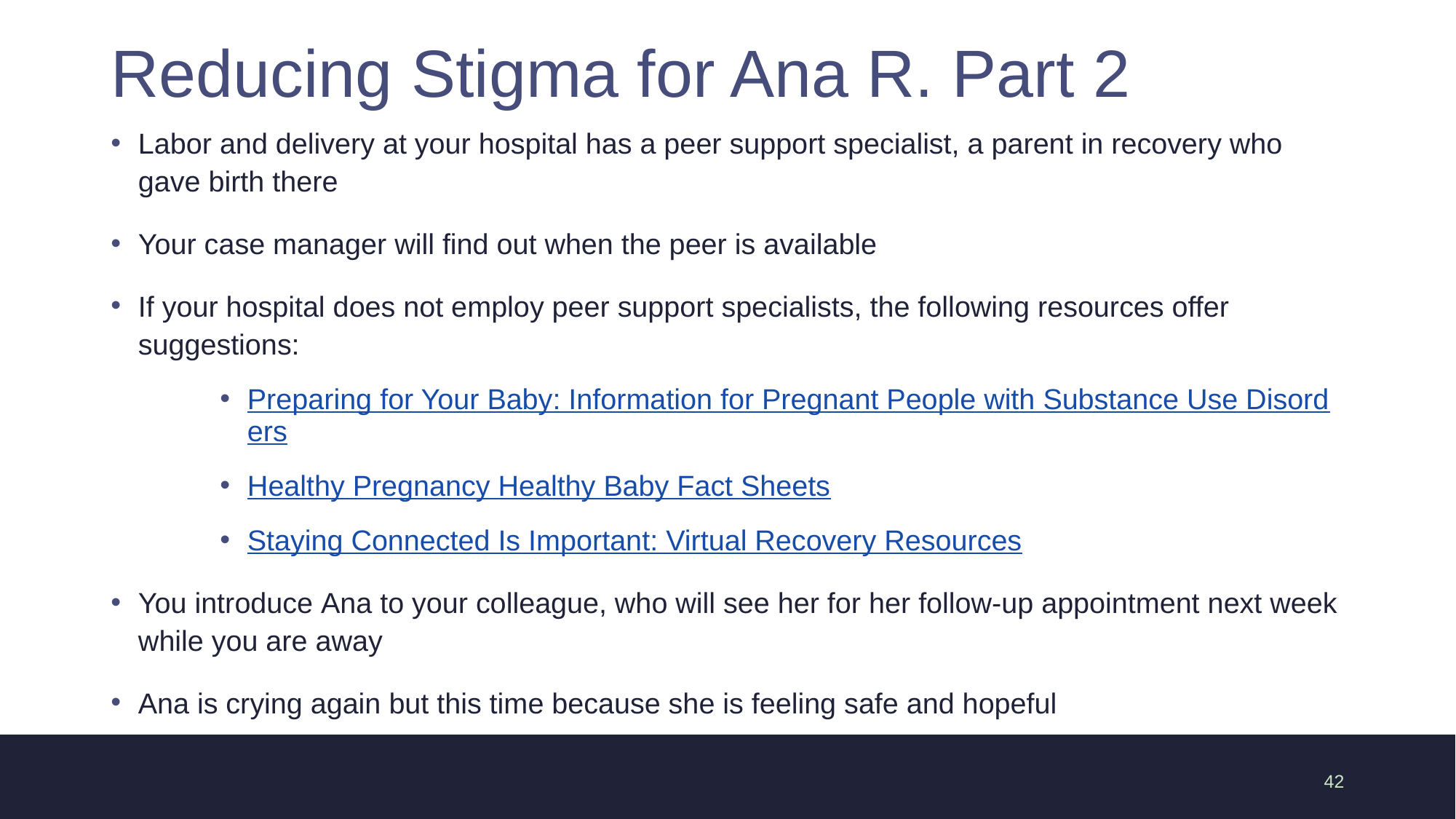

# Reducing Stigma for Ana R. Part 2
Labor and delivery at your hospital has a peer support specialist, a parent in recovery who gave birth there
Your case manager will find out when the peer is available
If your hospital does not employ peer support specialists, the following resources offer suggestions:
Preparing for Your Baby: Information for Pregnant People with Substance Use Disorders
Healthy Pregnancy Healthy Baby Fact Sheets
Staying Connected Is Important: Virtual Recovery Resources
You introduce Ana to your colleague, who will see her for her follow-up appointment next week while you are away
Ana is crying again but this time because she is feeling safe and hopeful

42